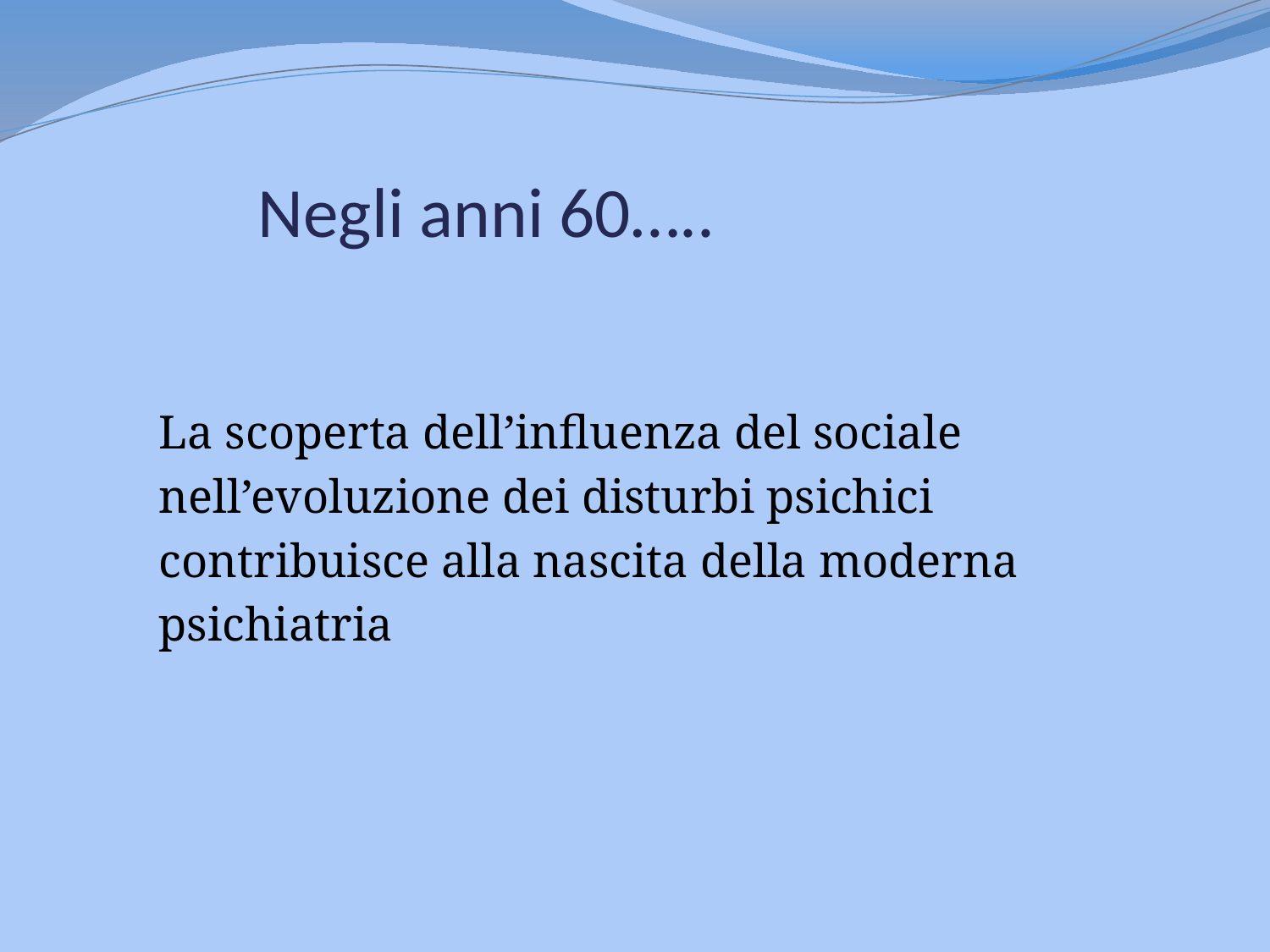

# Negli anni 60…..

       La scoperta dell’influenza del sociale
       nell’evoluzione dei disturbi psichici
       contribuisce alla nascita della moderna
       psichiatria